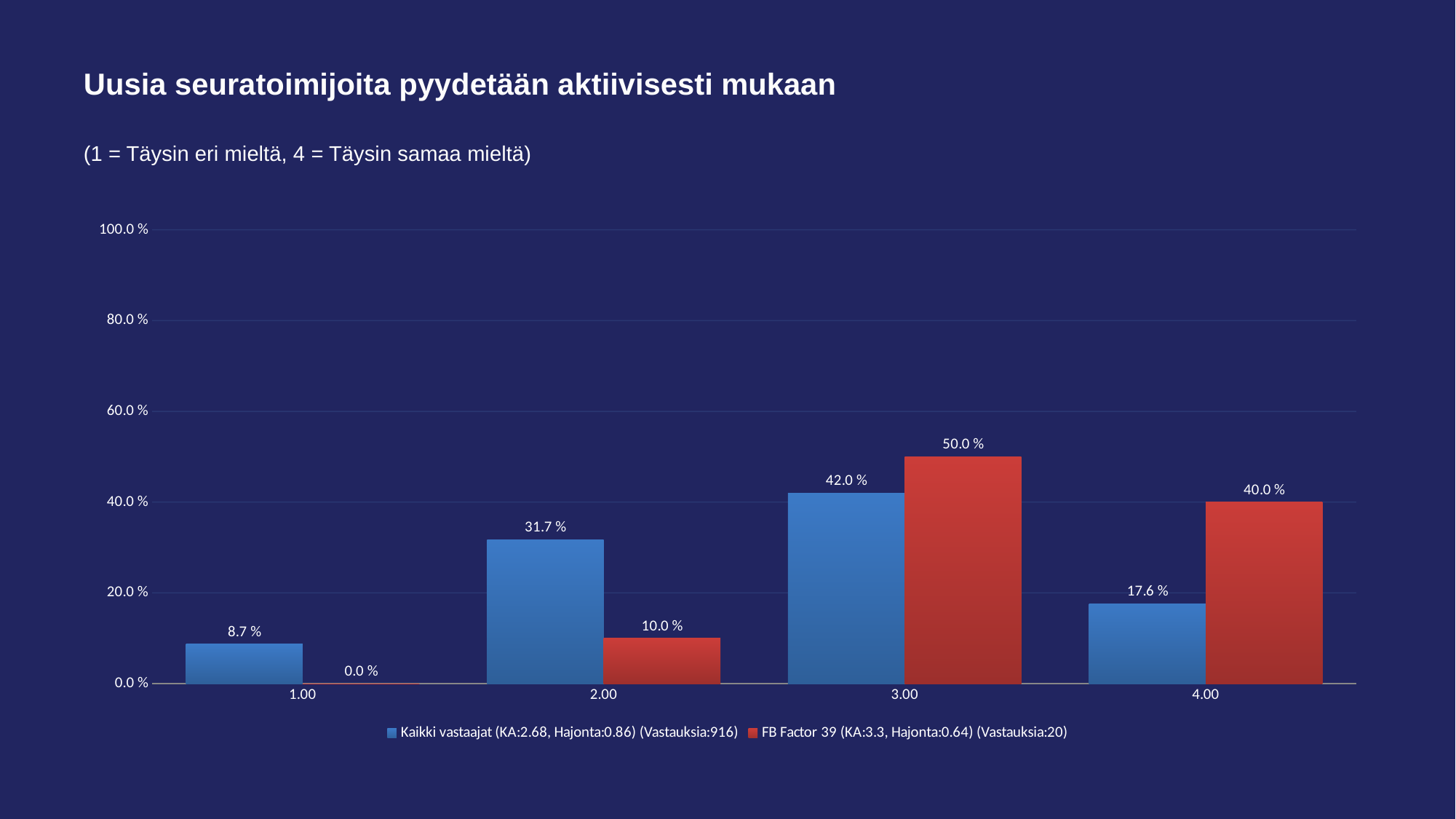

# Uusia seuratoimijoita pyydetään aktiivisesti mukaan
(1 = Täysin eri mieltä, 4 = Täysin samaa mieltä)

### Chart

| Category | Kaikki vastaajat (KA:2.68, Hajonta:0.86) (Vastauksia:916) | FB Factor 39 (KA:3.3, Hajonta:0.64) (Vastauksia:20) |
|---|---|---|
| 1.00 | 0.087 | 0.0 |
| 2.00 | 0.317 | 0.1 |
| 3.00 | 0.42 | 0.5 |
| 4.00 | 0.176 | 0.4 |